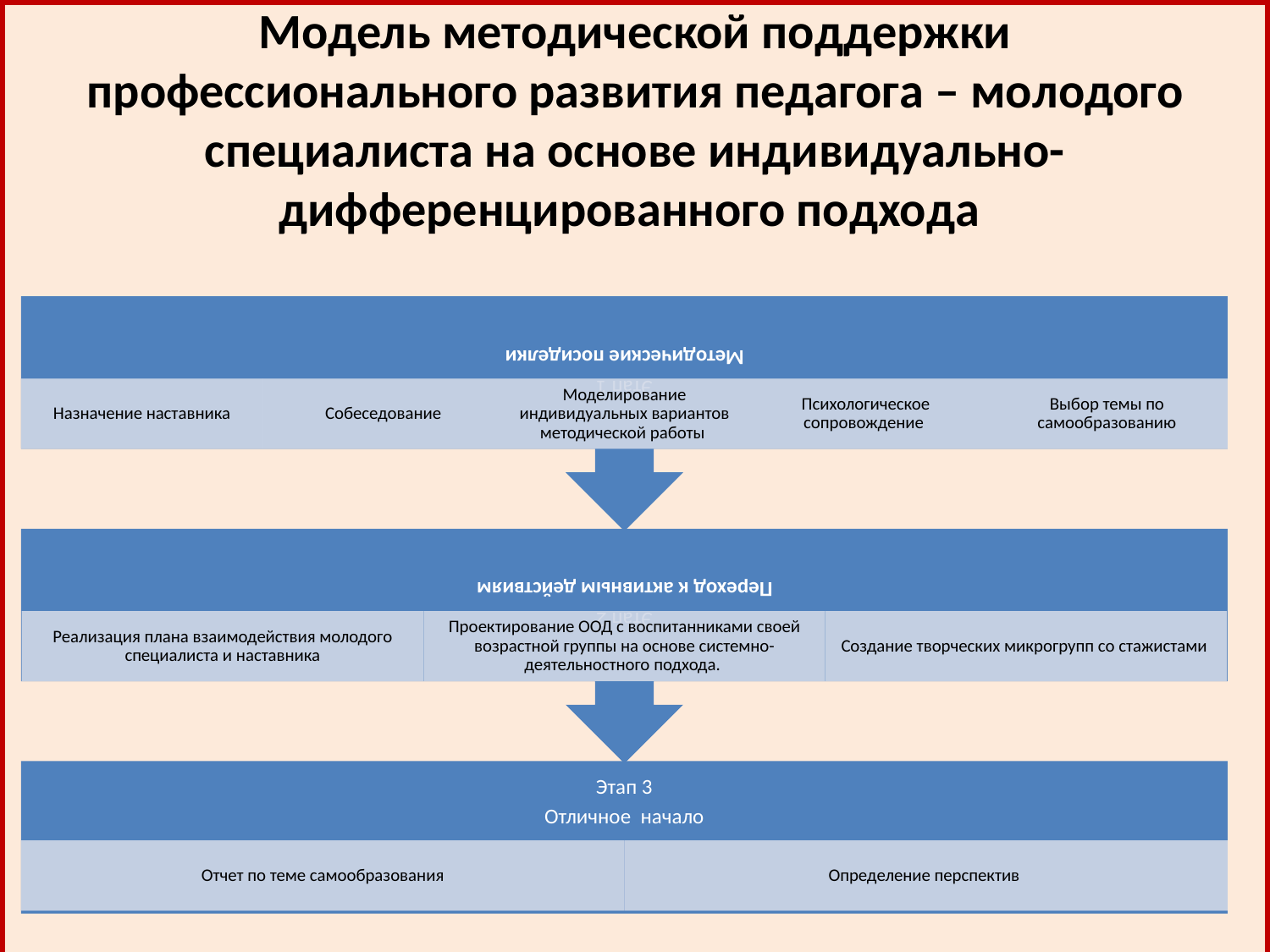

# Модель методической поддержки профессионального развития педагога – молодого специалиста на основе индивидуально-дифференцированного подхода
Этап 3
Отличное  начало
Отчет по теме самообразования
Определение перспектив
Этап 2
Переход к активным действиям
Реализация плана взаимодействия молодого специалиста и наставника
Проектирование ООД с воспитанниками своей возрастной группы на основе системно-деятельностного подхода.
Создание творческих микрогрупп со стажистами
Этап 1
Методические посиделки
Назначение наставника
Собеседование
Моделирование индивидуальных вариантов методической работы
Психологическое сопровождение
Выбор темы по самообразованию